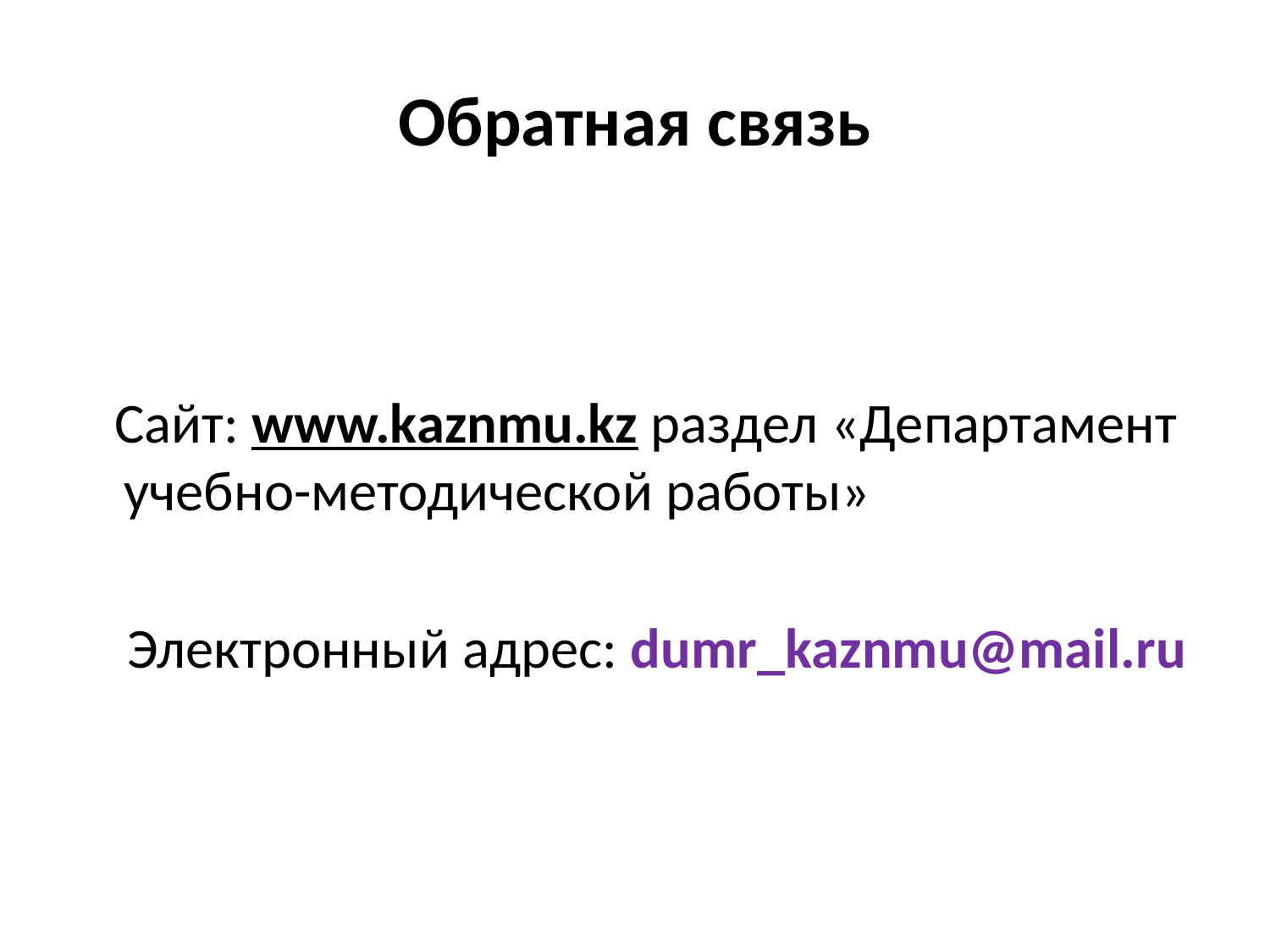

# Обратная связь

   Сайт: www.kaznmu.kz раздел «Департамент учебно-методической работы»

    Электронный адрес: dumr_kaznmu@mail.ru